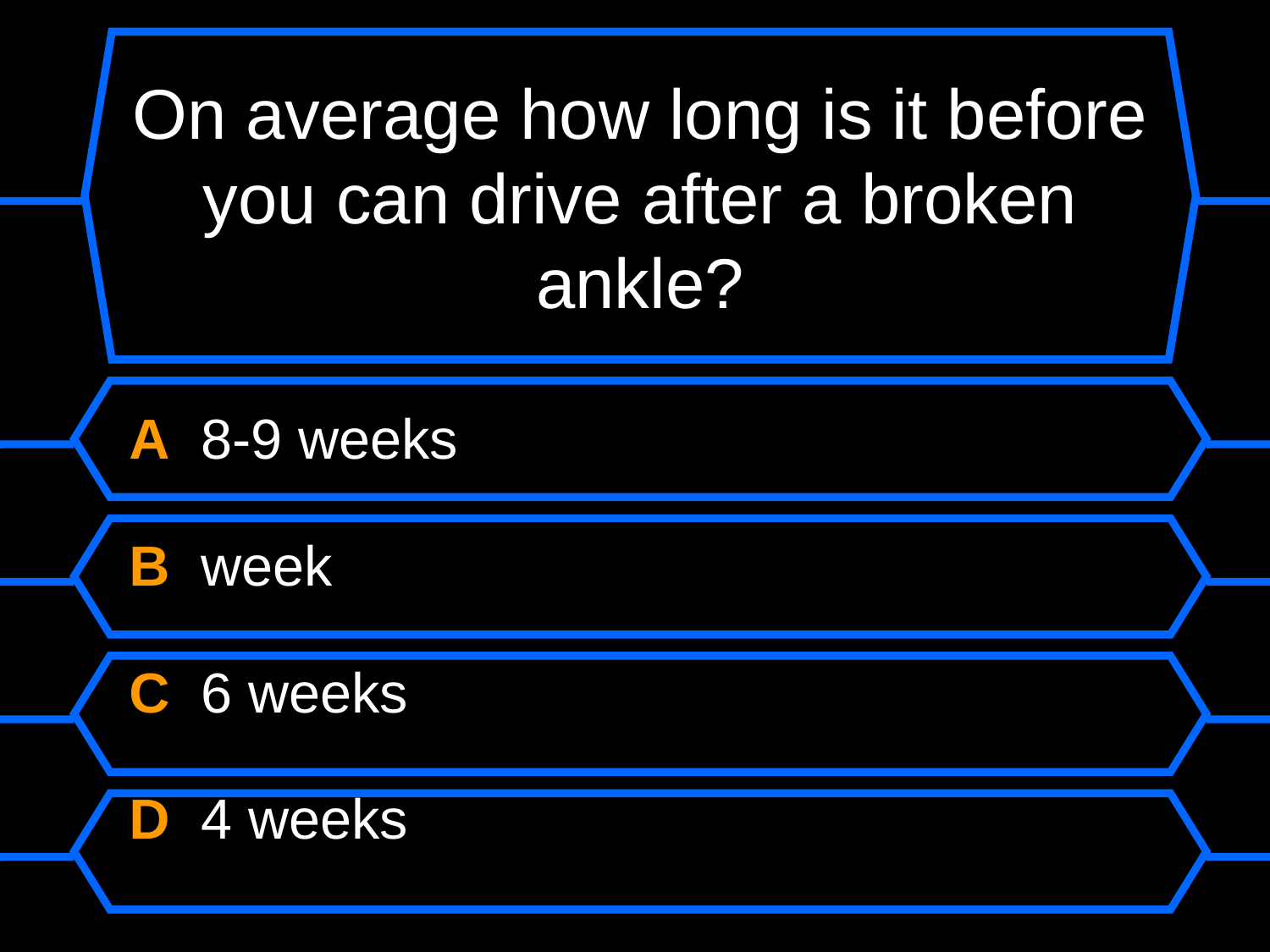

# On average how long is it before you can drive after a broken ankle?

A  8-9 weeks
B  week
C  6 weeks
D  4 weeks